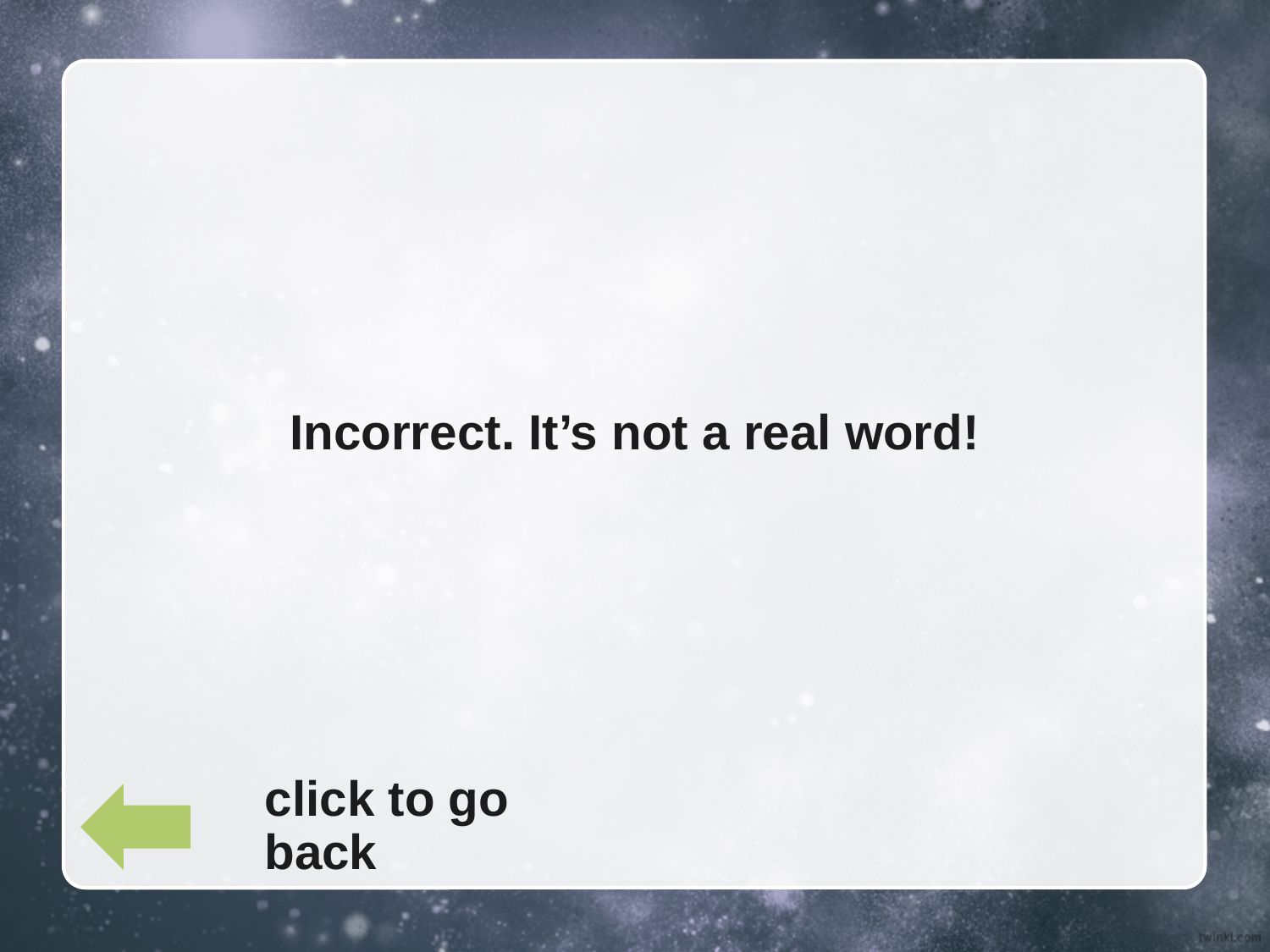

Incorrect. It’s not a real word!

click to go back